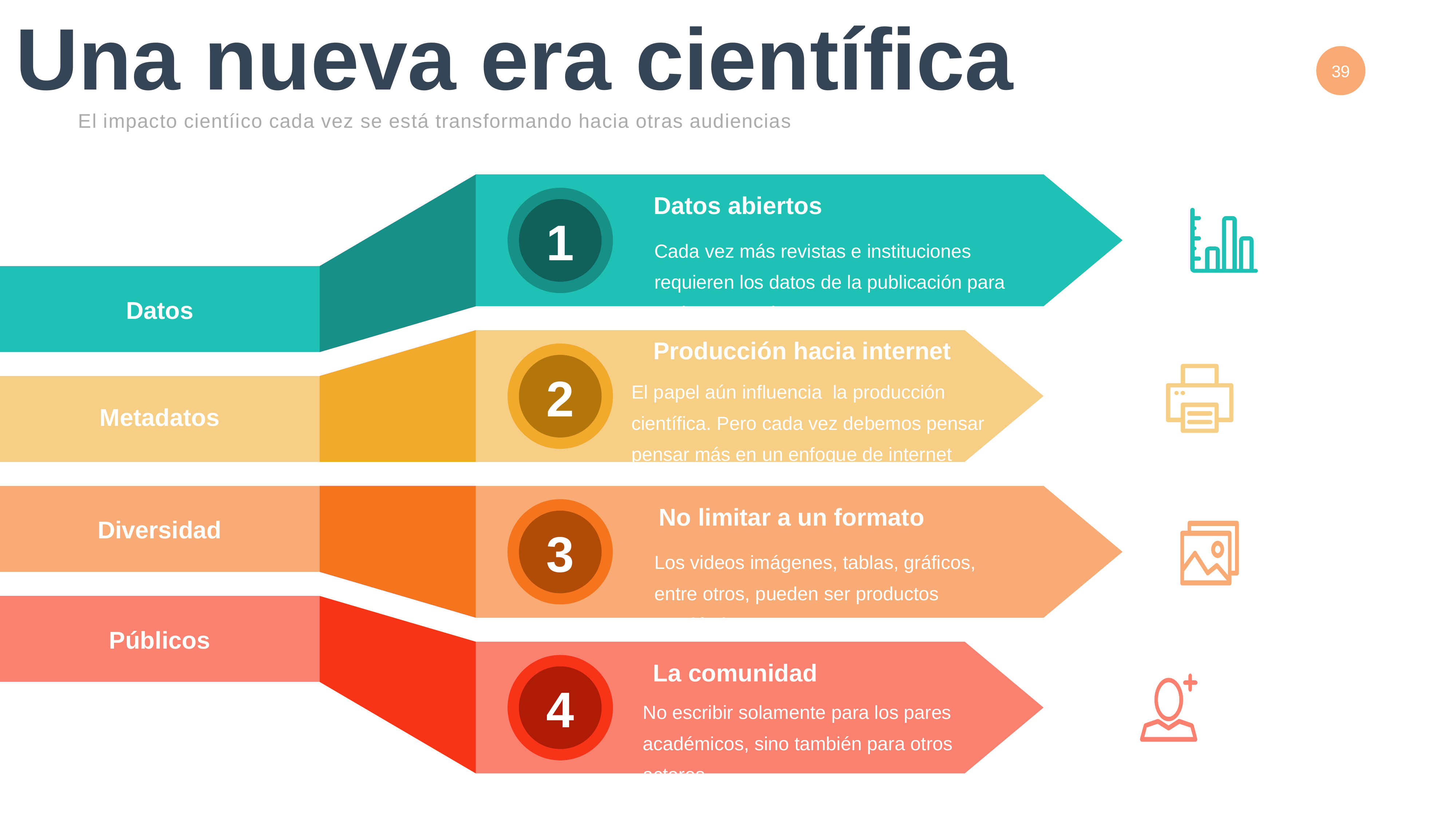

Una nueva era científica
El impacto cientíico cada vez se está transformando hacia otras audiencias

Datos abiertos

1

Cada vez más revistas e instituciones requieren los datos de la publicación para poder aceptarla

Datos

Producción hacia internet

2

El papel aún influencia  la producción científica. Pero cada vez debemos pensar pensar más en un enfoque de internet

Metadatos

No limitar a un formato

Diversidad
3

Los videos imágenes, tablas, gráficos, entre otros, pueden ser productos académicos.

Públicos

La comunidad

4
No escribir solamente para los pares  académicos, sino también para otros actores